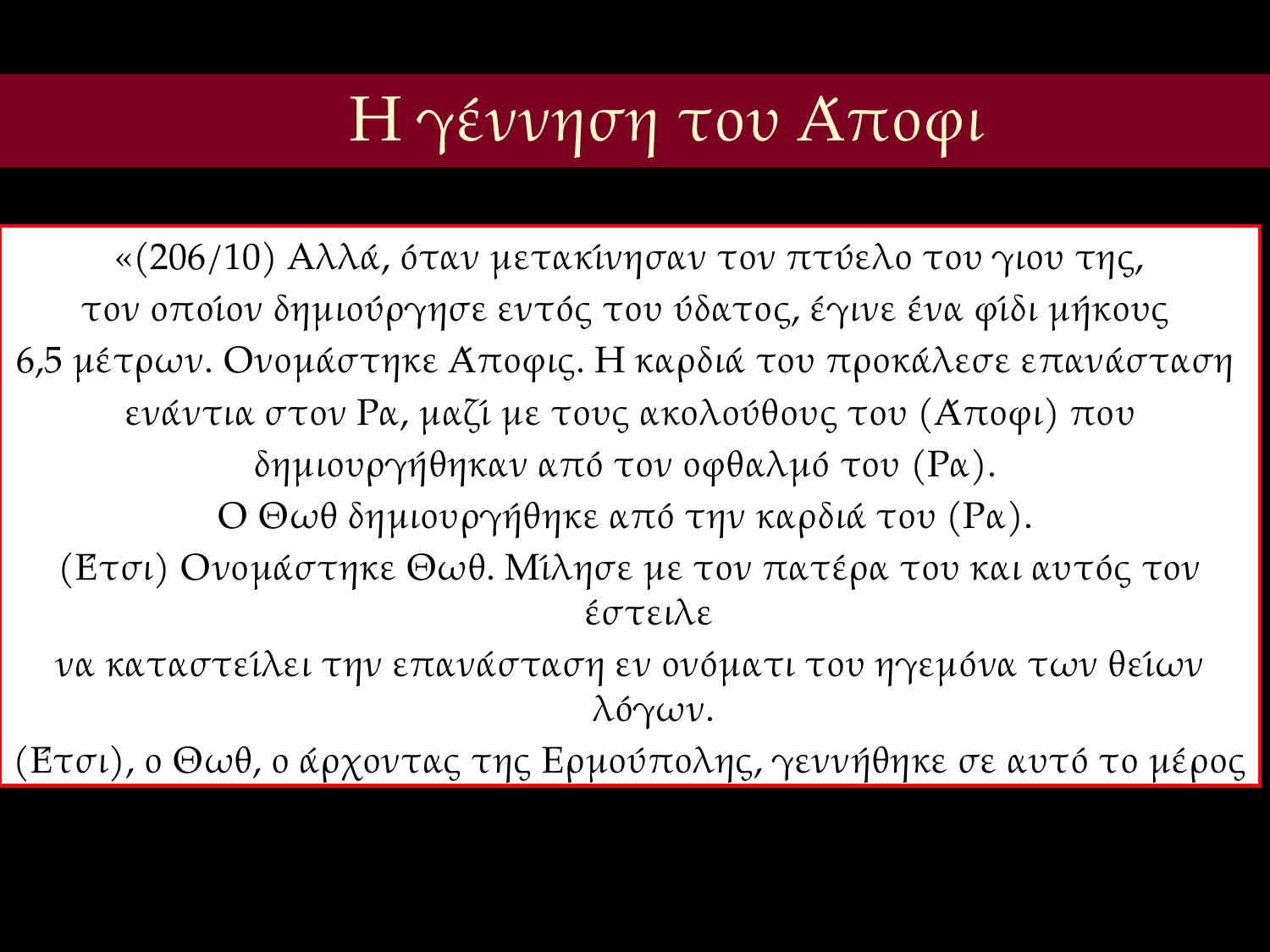

Η γέννηση του Άποφι

«(206/10) Αλλά, όταν μετακίνησαν τον πτύελο του γιου της,
τον οποίον δημιούργησε εντός του ύδατος, έγινε ένα φίδι μήκους
6,5 μέτρων. Ονομάστηκε Άποφις. Η καρδιά του προκάλεσε επανάσταση
ενάντια στον Ρα, μαζί με τους ακολούθους του (Άποφι) που
δημιουργήθηκαν από τον οφθαλμό του (Ρα).
Ο Θωθ δημιουργήθηκε από την καρδιά του (Ρα).
(Έτσι) Ονομάστηκε Θωθ. Μίλησε με τον πατέρα του και αυτός τον έστειλε
να καταστείλει την επανάσταση εν ονόματι του ηγεμόνα των θείων λόγων.
(Έτσι), ο Θωθ, ο άρχοντας της Ερμούπολης, γεννήθηκε σε αυτό το μέρος
μαζί με τα αρχέγονα Οκτώ στοιχεία» (Esna 206/10-11).
(206, 10) js-A(y) dr.n=sn (11) pa(t) n sA=s
Jr.n=s m-Xnw mw xpr=f n HfAw n mH 120
Dd=tw n=f aApp omA jb=f sbyt r Ra Hna smAyt=f
pr m jrt=f
+Hwty pr m jb=f xft dHr=f
Dd=tw n=f +Hwty mdw=f Hna jt=f
Hb.n=f sw r sbyt m rn=f n nb mdw-nTr
Xpr +Hwty nb xmnw m st tn Hna xmnyw
Nw pAwtyw tp(w)